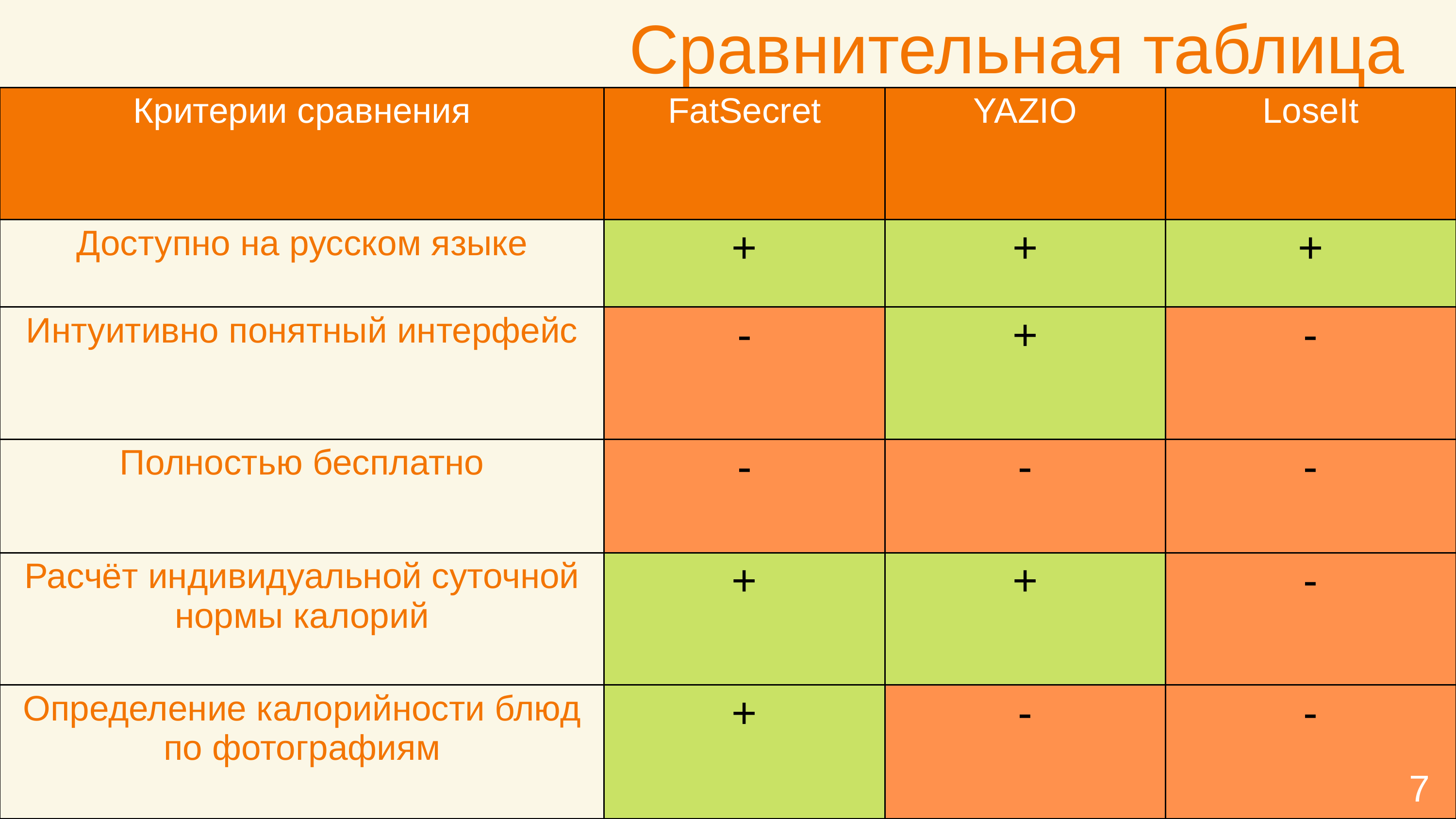

Сравнительная таблица
| Критерии сравнения | FatSecret | YAZIO | LoseIt |
| --- | --- | --- | --- |
| Доступно на русском языке | + | + | + |
| Интуитивно понятный интерфейс | - | + | - |
| Полностью бесплатно | - | - | - |
| Расчёт индивидуальной суточной нормы калорий | + | + | - |
| Определение калорийности блюд по фотографиям | + | - | - |
7